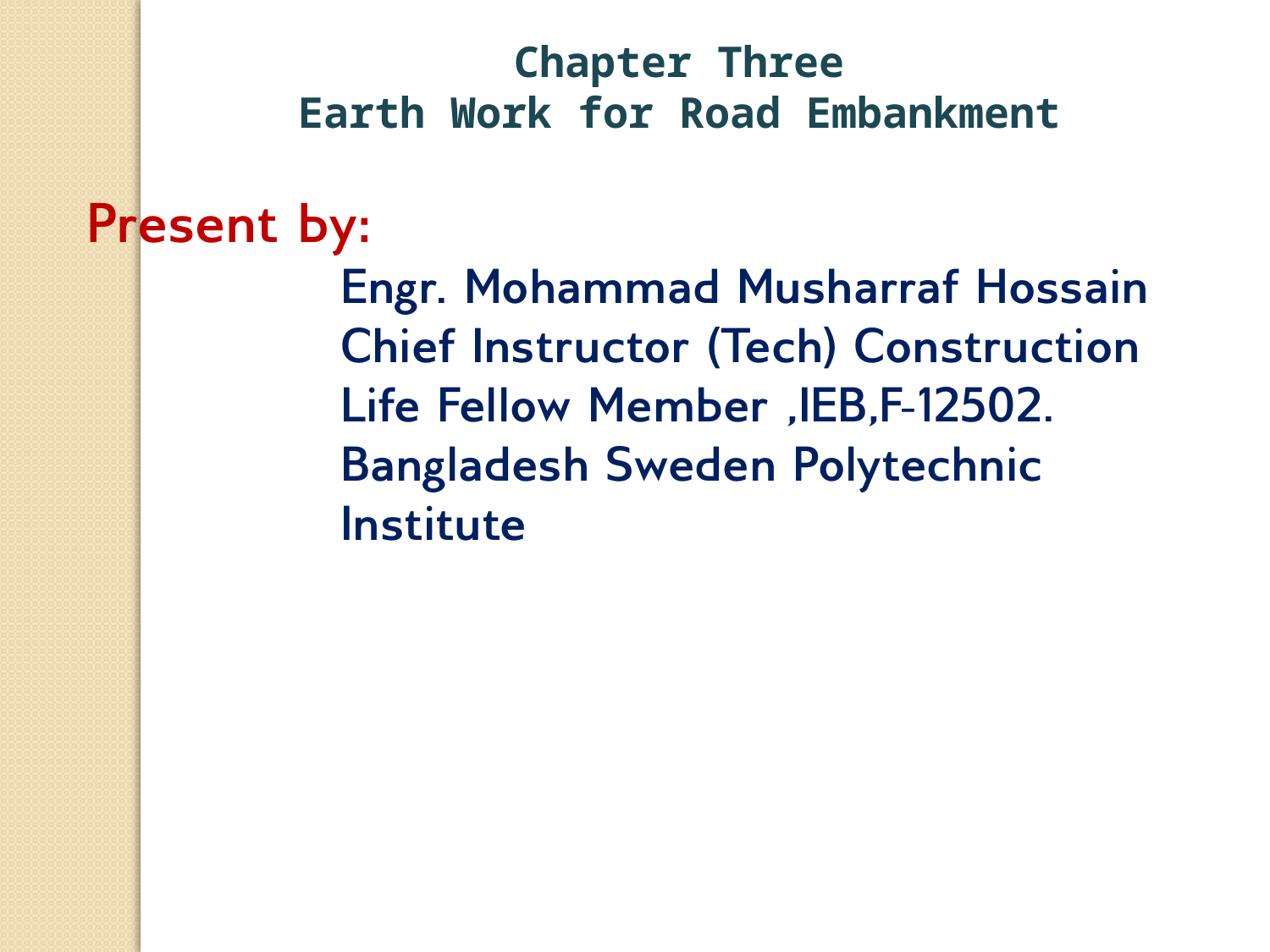

Chapter Three
Earth Work for Road Embankment

Present by:
Engr. Mohammad Musharraf Hossain
Chief Instructor (Tech) Construction
Life Fellow Member ,IEB,F-12502.
Bangladesh Sweden Polytechnic Institute